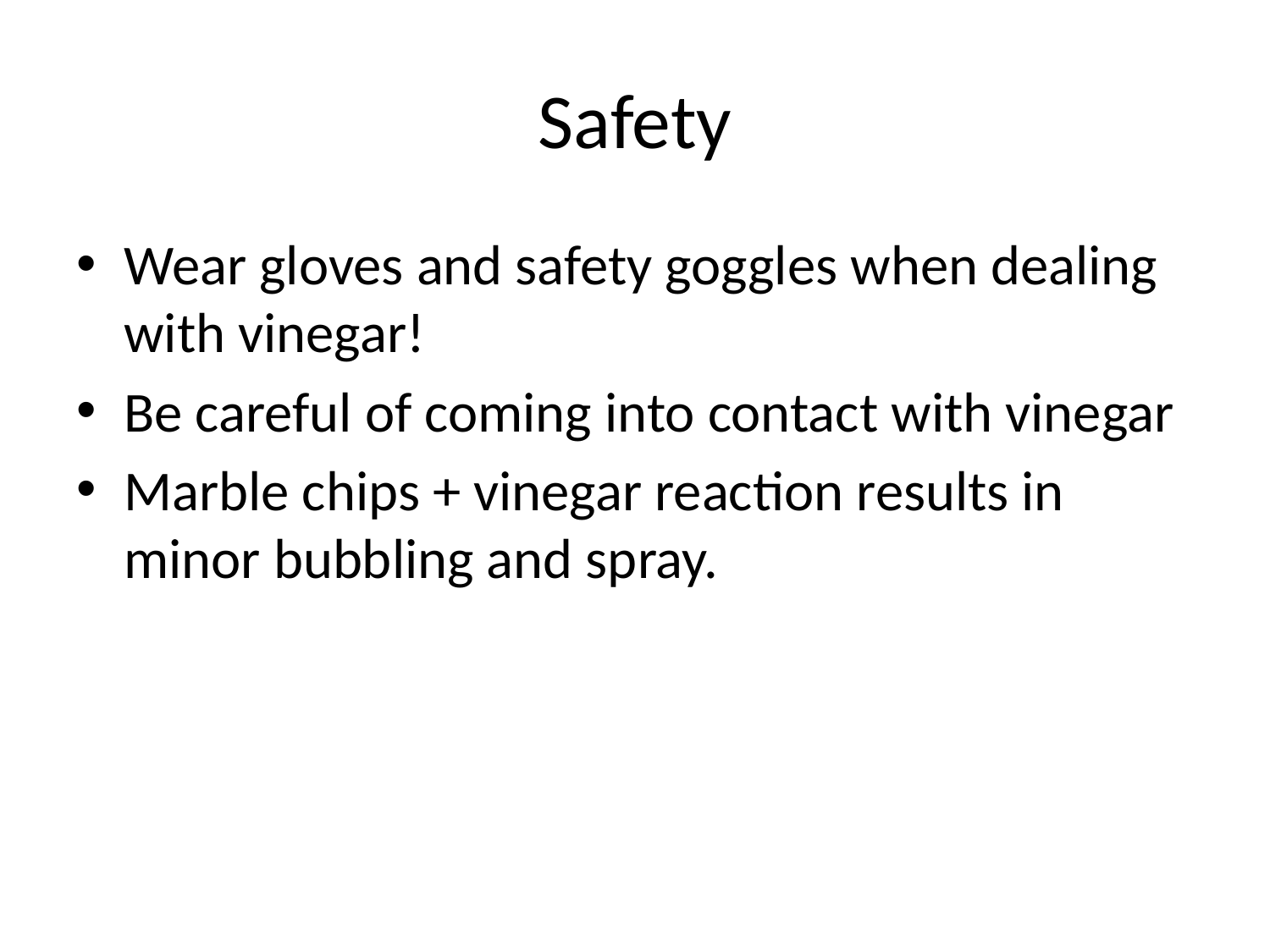

# Safety
Wear gloves and safety goggles when dealing with vinegar!
Be careful of coming into contact with vinegar
Marble chips + vinegar reaction results in minor bubbling and spray.